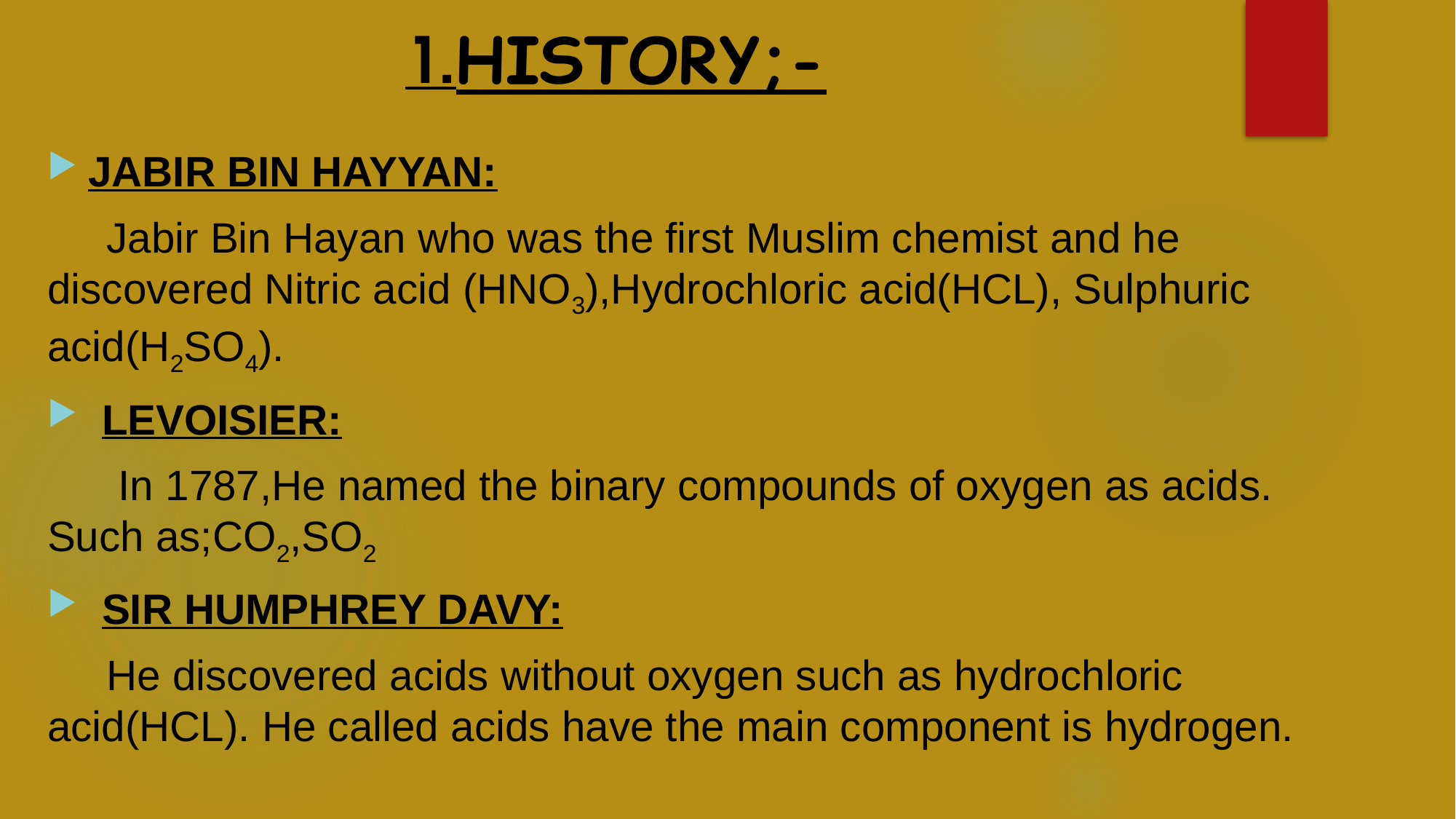

# 1.HISTORY;-
JABIR BIN HAYYAN:
     Jabir Bin Hayan who was the first Muslim chemist and he discovered Nitric acid (HNO3),Hydrochloric acid(HCL), Sulphuric acid(H2SO4).
LEVOISIER:
      In 1787,He named the binary compounds of oxygen as acids. Such as;CO2,SO2
SIR HUMPHREY DAVY:
     He discovered acids without oxygen such as hydrochloric acid(HCL). He called acids have the main component is hydrogen.